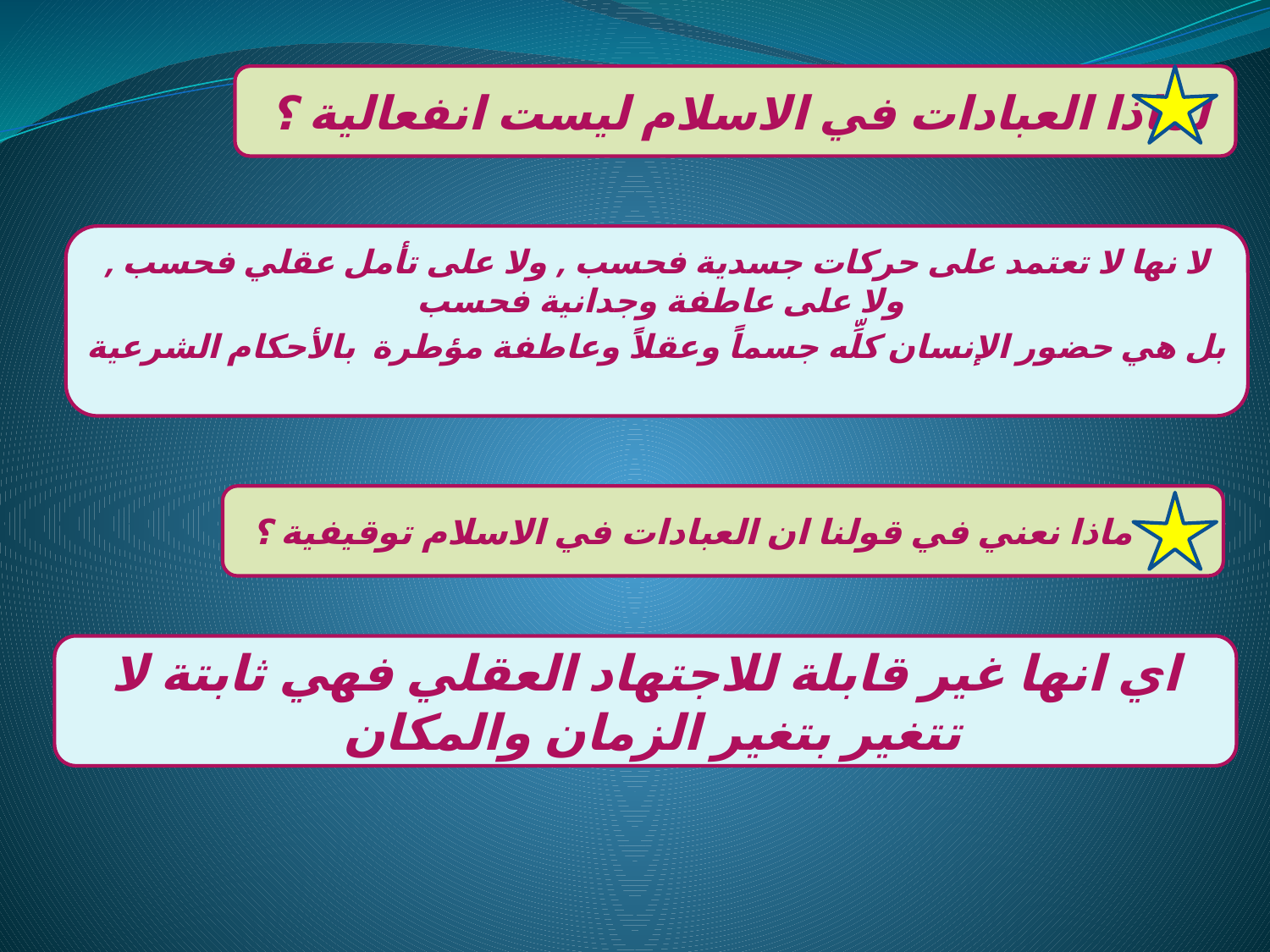

لماذا العبادات في الاسلام ليست انفعالية ؟

لا نها لا تعتمد على حركات جسدية فحسب , ولا على تأمل عقلي فحسب , ولا على عاطفة وجدانية فحسب
بل هي حضور الإنسان كلِّه جسماً وعقلاً وعاطفة مؤطرة  بالأحكام الشرعية
ماذا نعني في قولنا ان العبادات في الاسلام توقيفية ؟

اي انها غير قابلة للاجتهاد العقلي فهي ثابتة لا تتغير بتغير الزمان والمكان